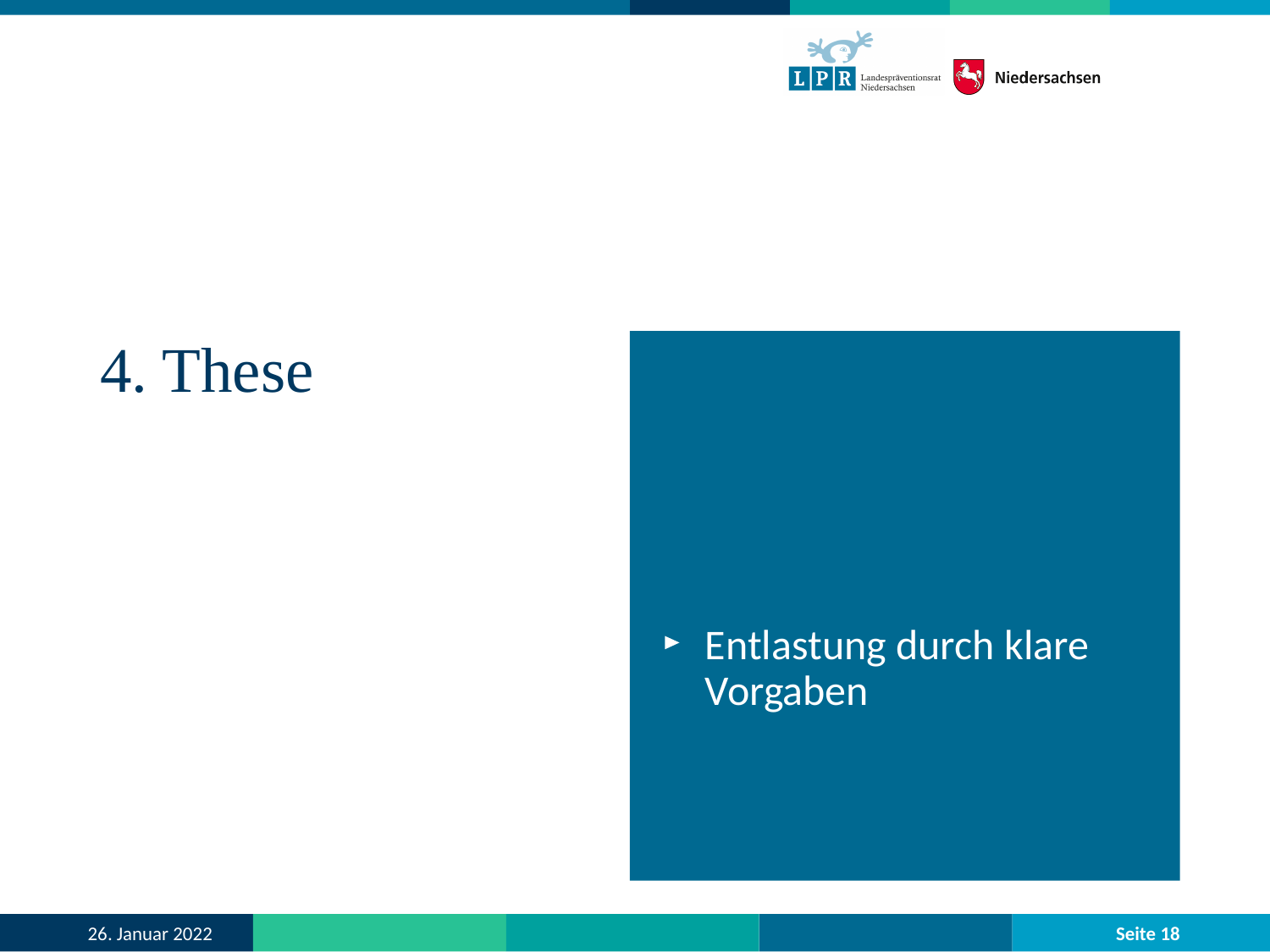

# 4. These
Entlastung durch klare Vorgaben
Seite 18